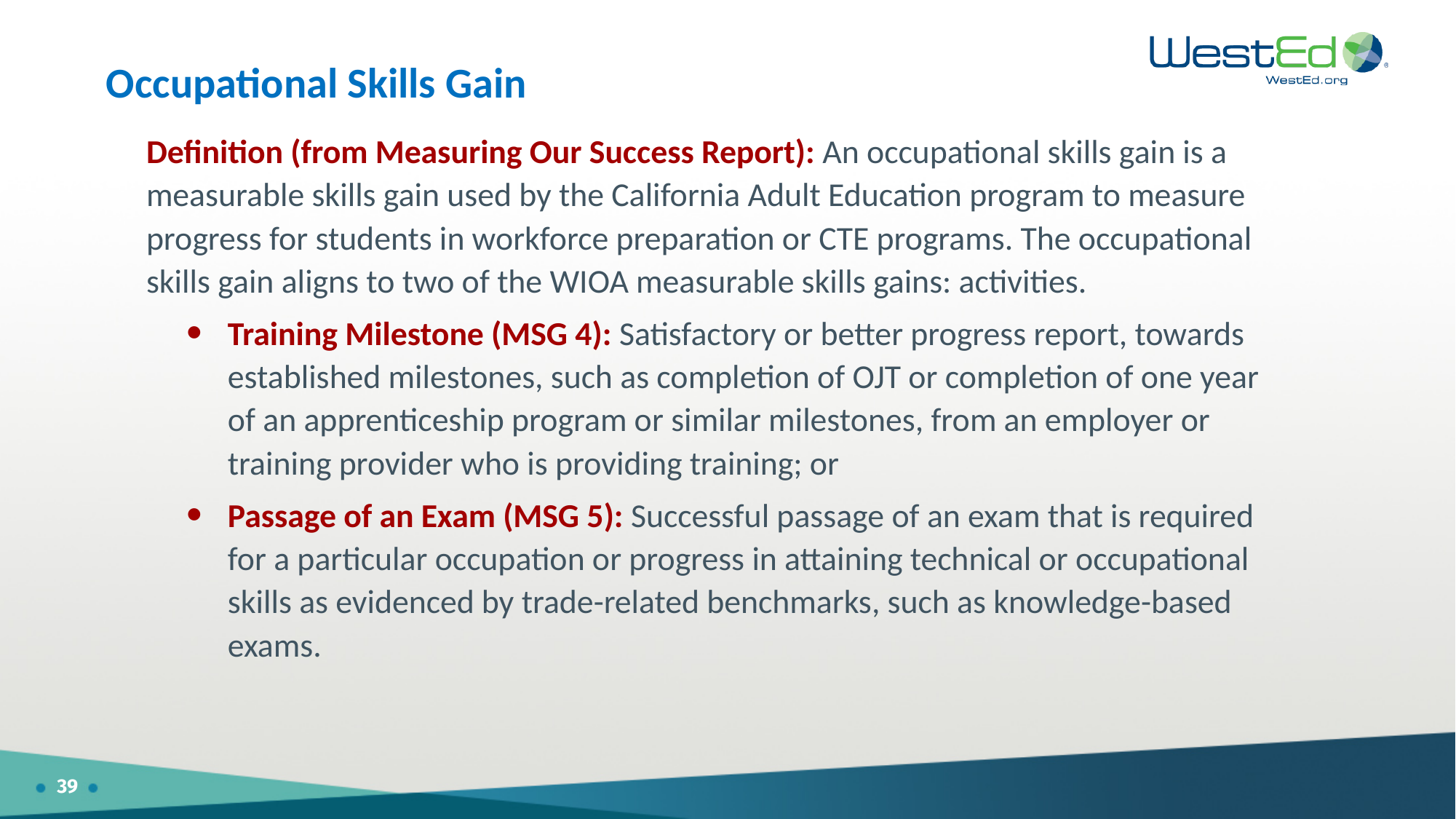

Occupational Skills Gain
Definition (from Measuring Our Success Report): An occupational skills gain is a measurable skills gain used by the California Adult Education program to measure progress for students in workforce preparation or CTE programs. The occupational skills gain aligns to two of the WIOA measurable skills gains: activities.
Training Milestone (MSG 4): Satisfactory or better progress report, towards established milestones, such as completion of OJT or completion of one year of an apprenticeship program or similar milestones, from an employer or training provider who is providing training; or
Passage of an Exam (MSG 5): Successful passage of an exam that is required for a particular occupation or progress in attaining technical or occupational skills as evidenced by trade-related benchmarks, such as knowledge-based exams.